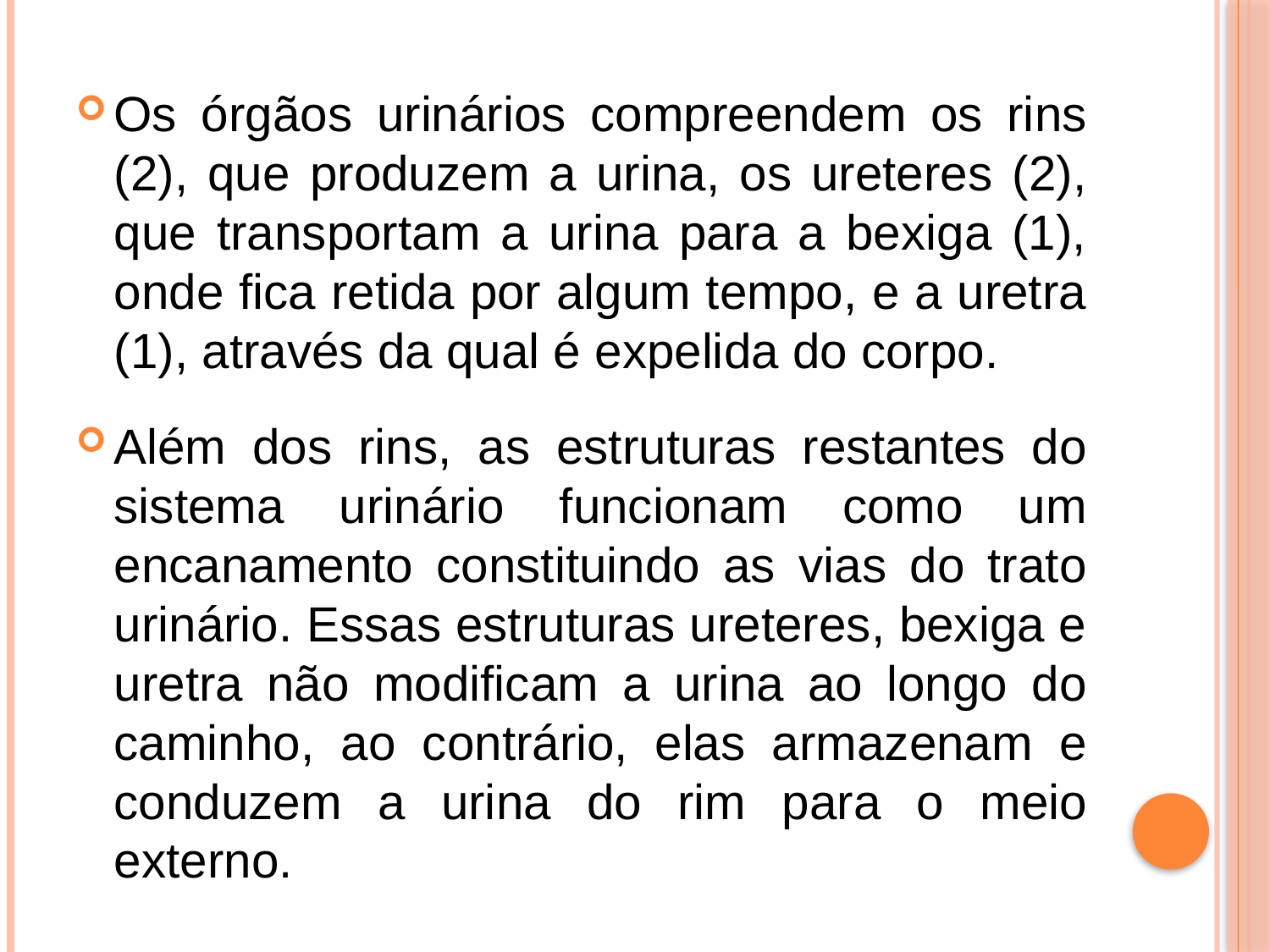

Os órgãos urinários compreendem os rins (2), que produzem a urina, os ureteres (2), que transportam a urina para a bexiga (1), onde fica retida por algum tempo, e a uretra (1), através da qual é expelida do corpo.

Além dos rins, as estruturas restantes do sistema urinário funcionam como um encanamento constituindo as vias do trato urinário. Essas estruturas ureteres, bexiga e uretra não modificam a urina ao longo do caminho, ao contrário, elas armazenam e conduzem a urina do rim para o meio externo.